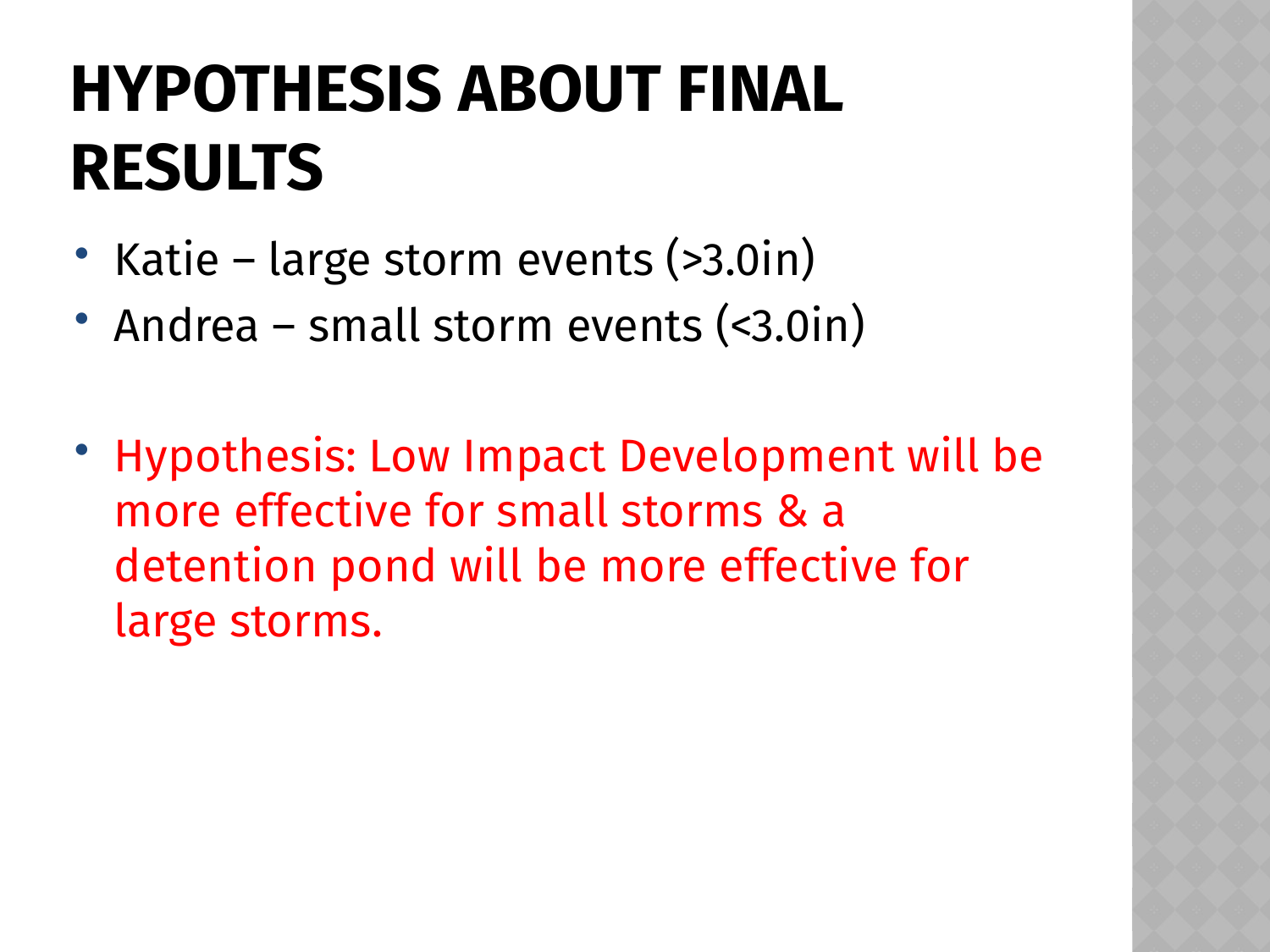

# Hypothesis about final results
Katie – large storm events (>3.0in)
Andrea – small storm events (<3.0in)

Hypothesis: Low Impact Development will be more effective for small storms & a detention pond will be more effective for large storms.